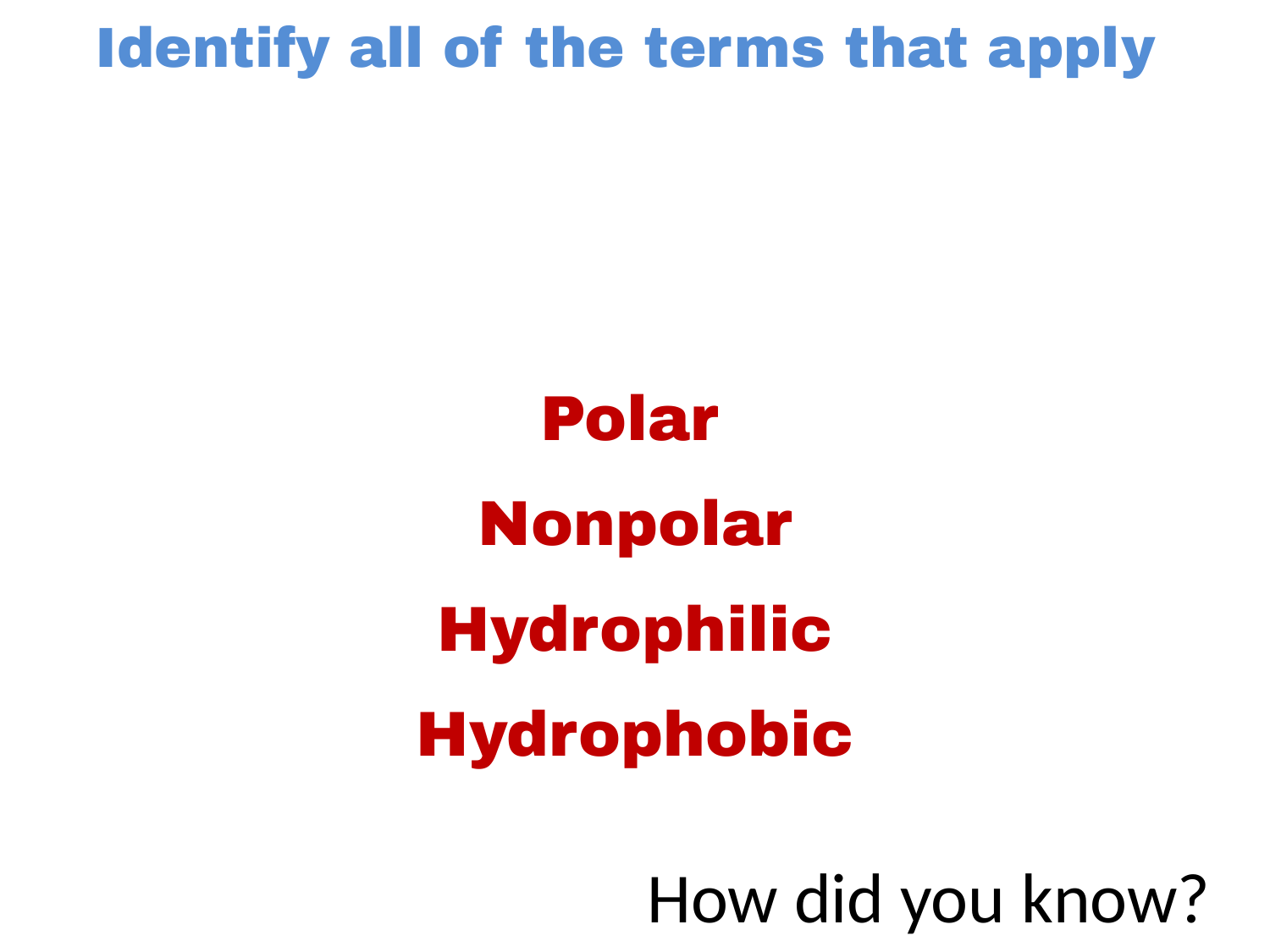

Identify all of the terms that apply
Polar
Nonpolar
Hydrophilic
Hydrophobic
How did you know?